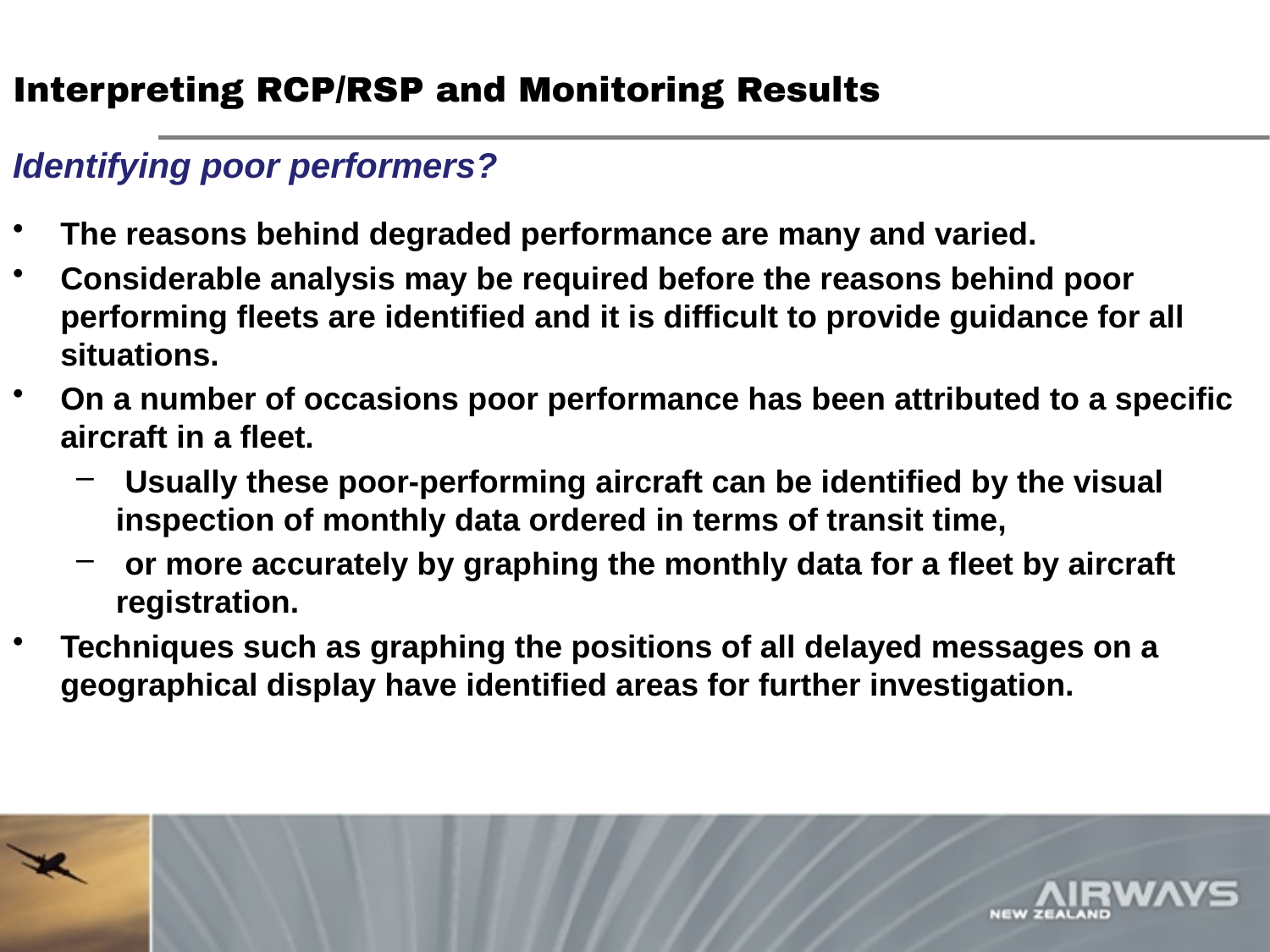

# Interpreting RCP/RSP and Monitoring Results
Identifying poor performers?

The reasons behind degraded performance are many and varied.
Considerable analysis may be required before the reasons behind poor performing fleets are identified and it is difficult to provide guidance for all situations.
On a number of occasions poor performance has been attributed to a specific aircraft in a fleet.
 Usually these poor-performing aircraft can be identified by the visual inspection of monthly data ordered in terms of transit time,
 or more accurately by graphing the monthly data for a fleet by aircraft registration.
Techniques such as graphing the positions of all delayed messages on a geographical display have identified areas for further investigation.